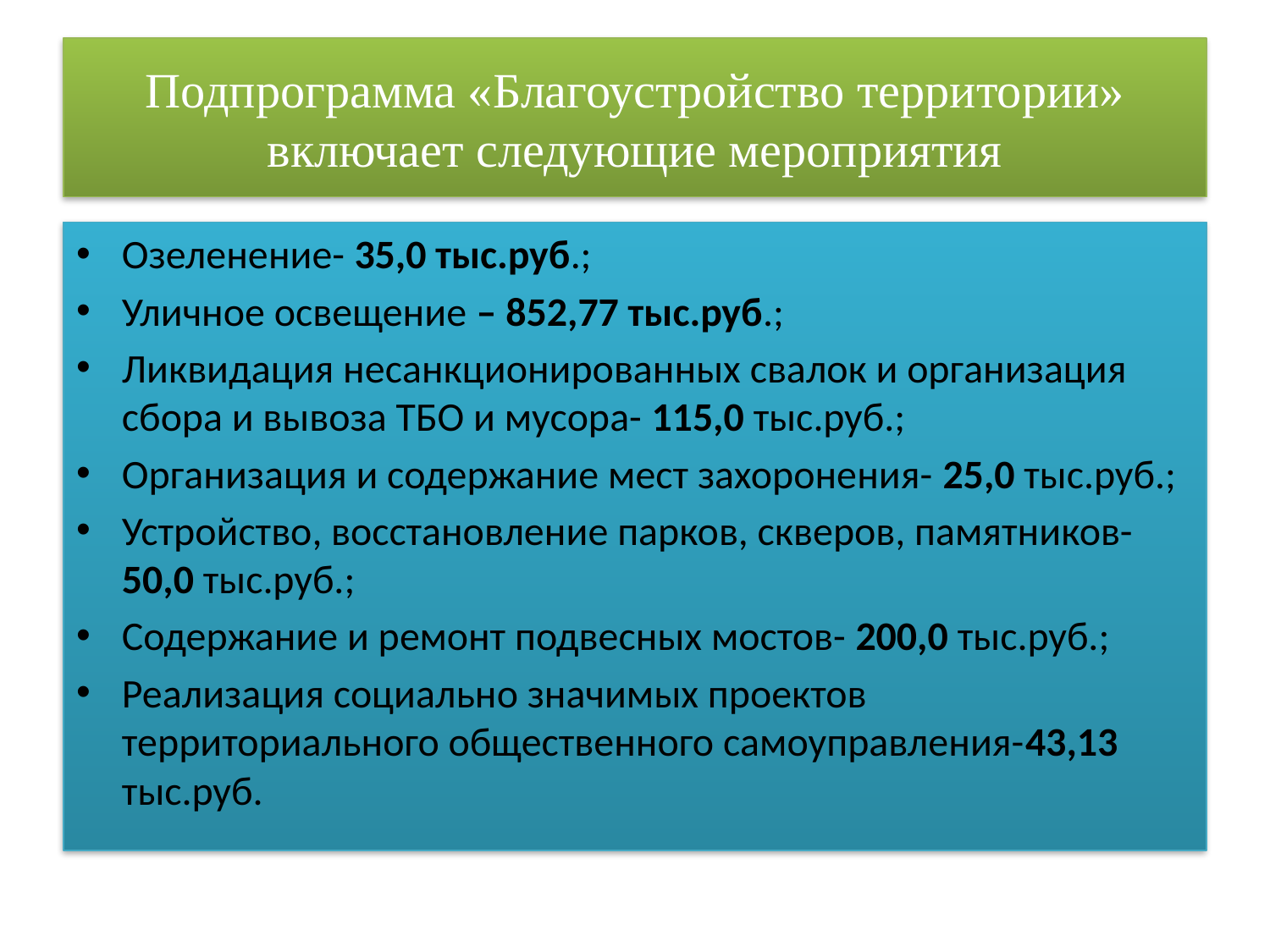

# Подпрограмма «Благоустройство территории» включает следующие мероприятия
Озеленение- 35,0 тыс.руб.;
Уличное освещение – 852,77 тыс.руб.;
Ликвидация несанкционированных свалок и организация сбора и вывоза ТБО и мусора- 115,0 тыс.руб.;
Организация и содержание мест захоронения- 25,0 тыс.руб.;
Устройство, восстановление парков, скверов, памятников-50,0 тыс.руб.;
Содержание и ремонт подвесных мостов- 200,0 тыс.руб.;
Реализация социально значимых проектов территориального общественного самоуправления-43,13 тыс.руб.